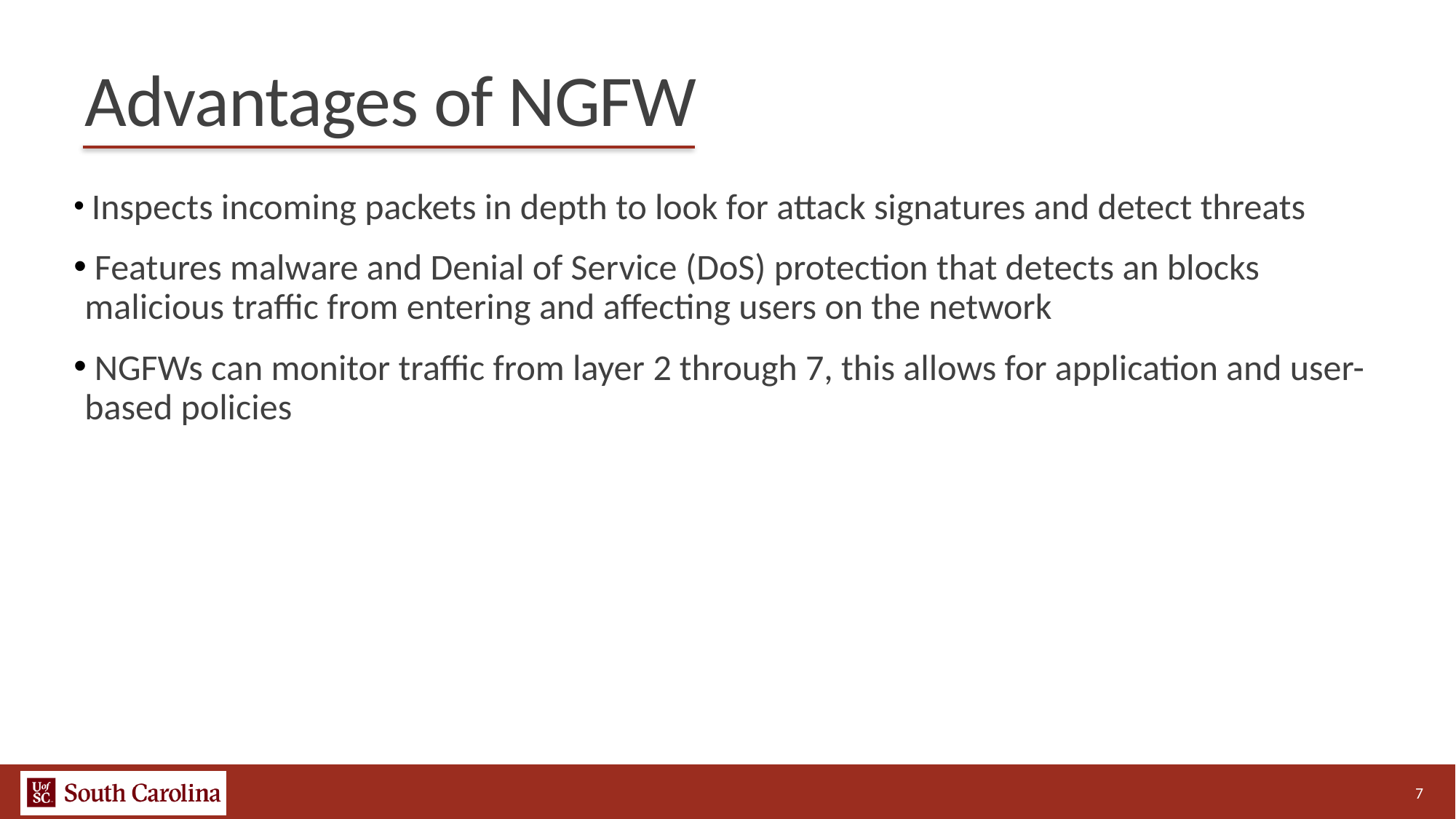

# Advantages of NGFW
 Inspects incoming packets in depth to look for attack signatures and detect threats
 Features malware and Denial of Service (DoS) protection that detects an blocks malicious traffic from entering and affecting users on the network
 NGFWs can monitor traffic from layer 2 through 7, this allows for application and user-based policies

7